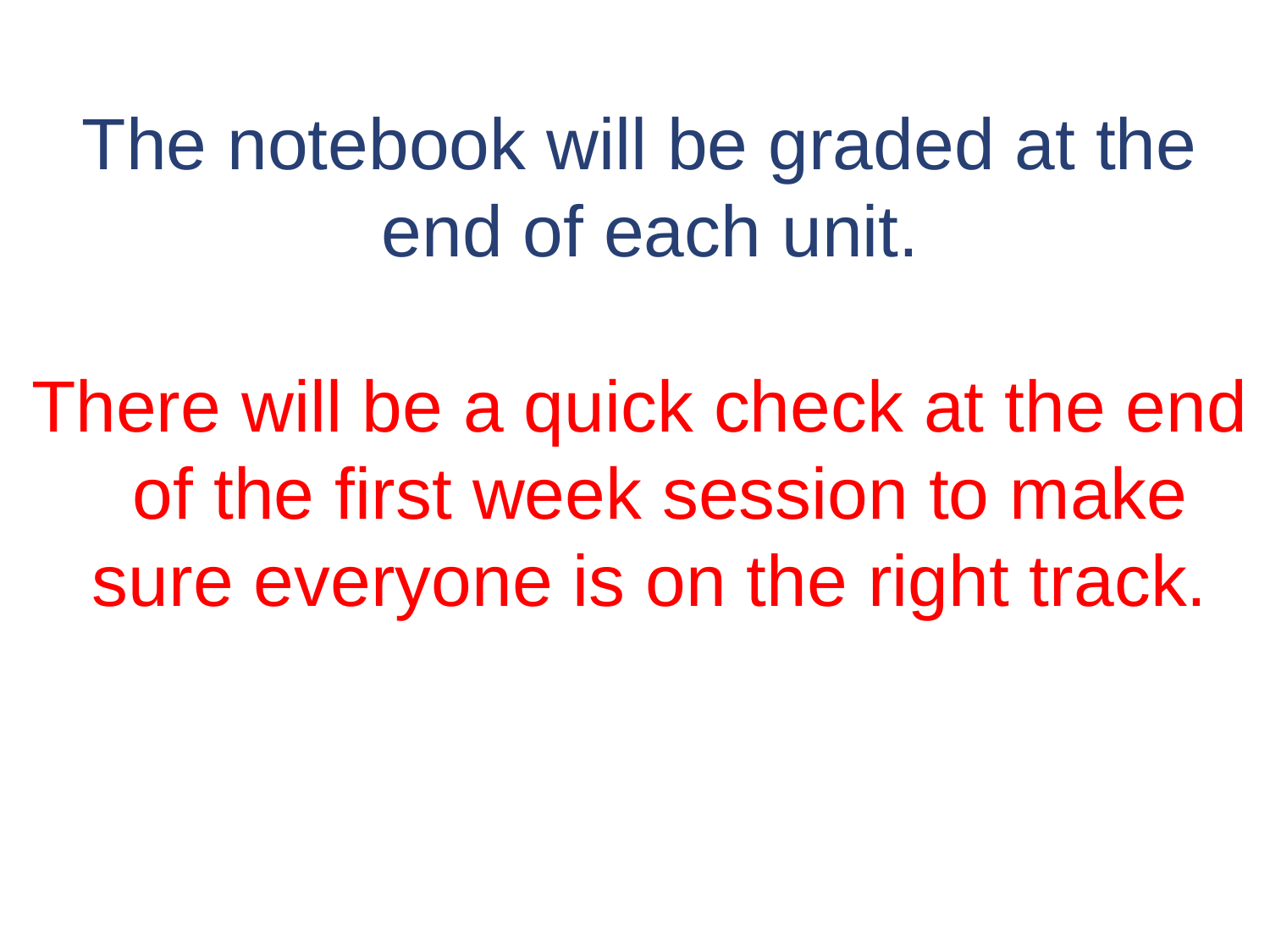

The notebook will be graded at the end of each unit.

There will be a quick check at the end of the first week session to make sure everyone is on the right track.